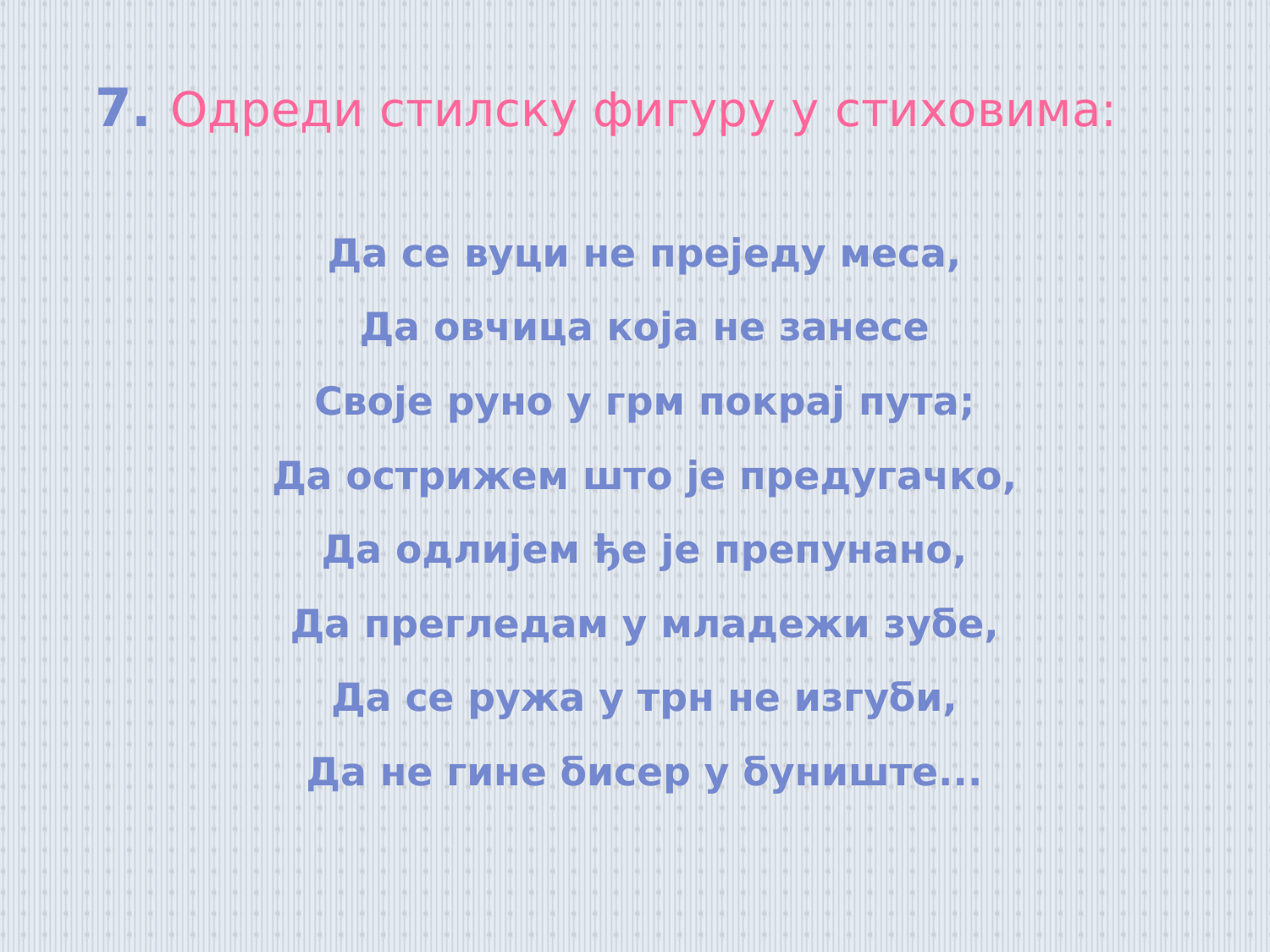

7. Одреди стилску фигуру у стиховима:

Да се вуци не преједу меса,
Да овчица која не занесе
Своје руно у грм покрај пута;
Да острижем што је предугачко,
Да одлијем ђе је препунано,
Да прегледам у младежи зубе,
Да се ружа у трн не изгуби,
Да не гине бисер у буниште...